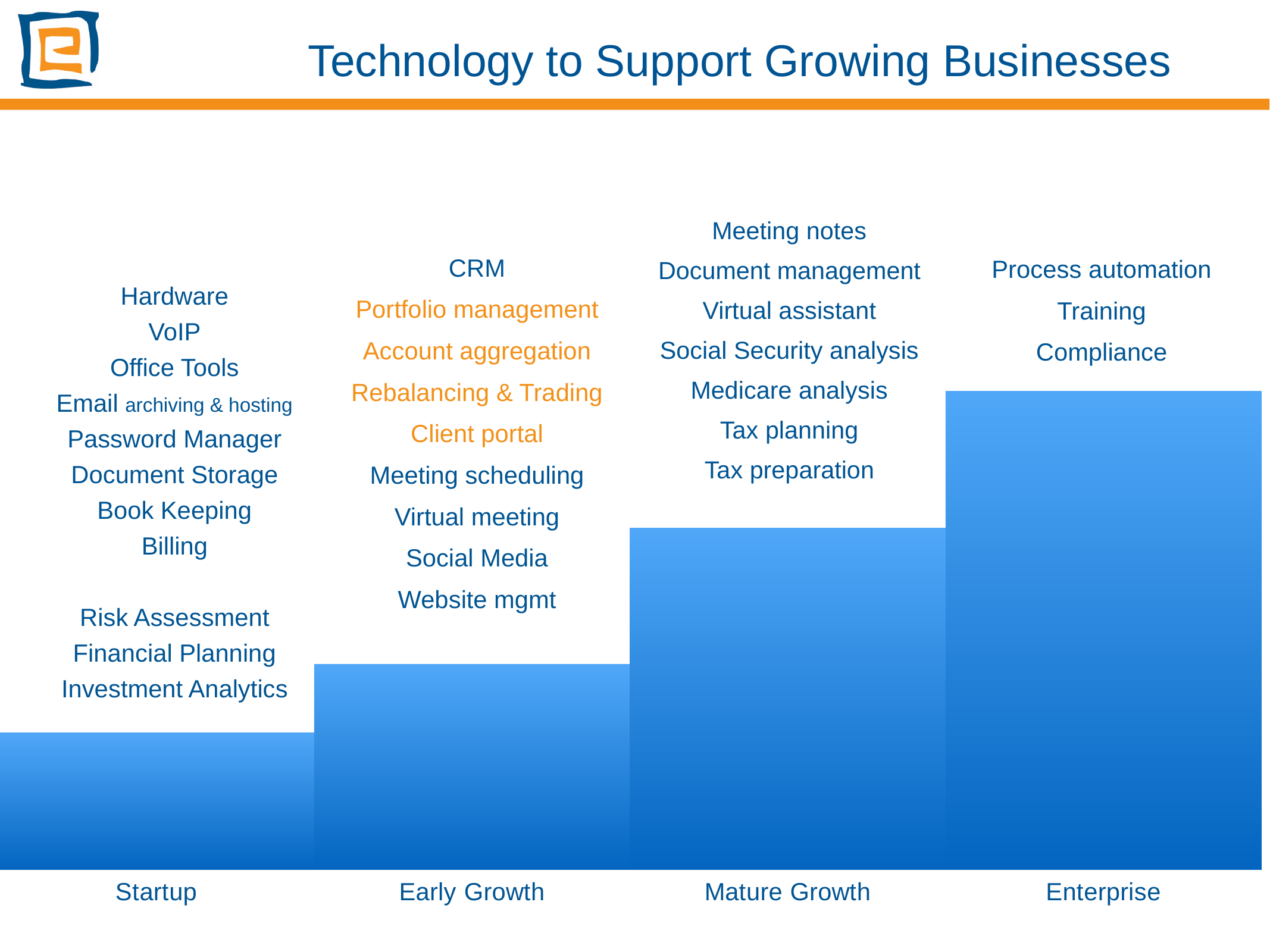

# Technology to Support Growing Businesses
Meeting notes
Document management
Virtual assistant
Social Security analysis
Medicare analysis
Tax planning
Tax preparation
CRM
Portfolio management
Account aggregation
Rebalancing & Trading
Client portal
Meeting scheduling
Virtual meeting
Social Media
Website mgmt
Process automation
Training
Compliance
Hardware
VoIP
Office Tools
Email archiving & hosting
Password Manager
Document Storage
Book Keeping
Billing

Risk Assessment
Financial Planning
Investment Analytics

### Chart

| Category | Region 1 |
|---|---|
| Startup | 10.0 |
| Early Growth | 15.0 |
| Mature Growth | 25.0 |
| Enterprise | 35.0 |